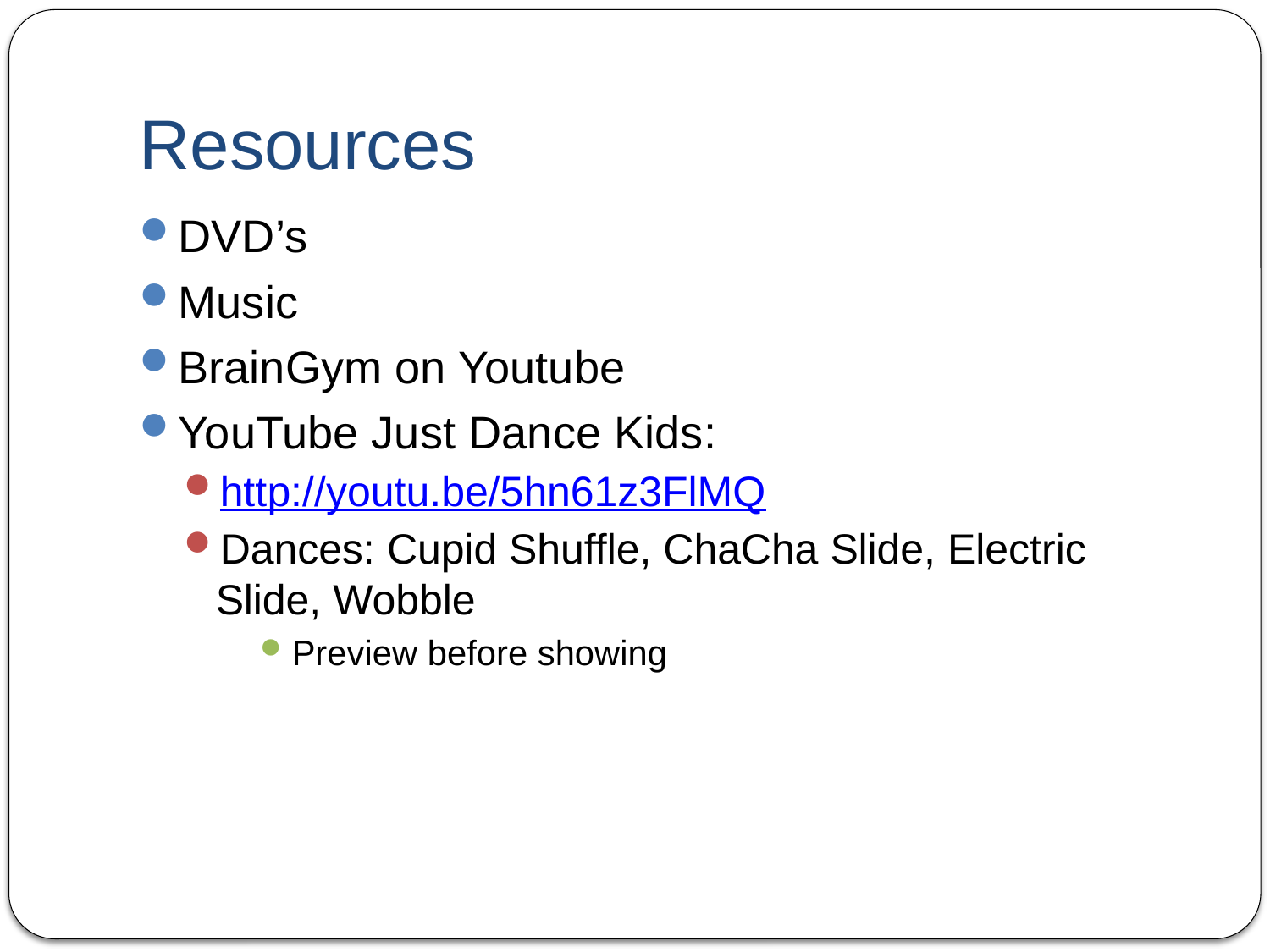

# Resources
DVD’s
Music
BrainGym on Youtube
YouTube Just Dance Kids:
http://youtu.be/5hn61z3FlMQ
Dances: Cupid Shuffle, ChaCha Slide, Electric Slide, Wobble
Preview before showing